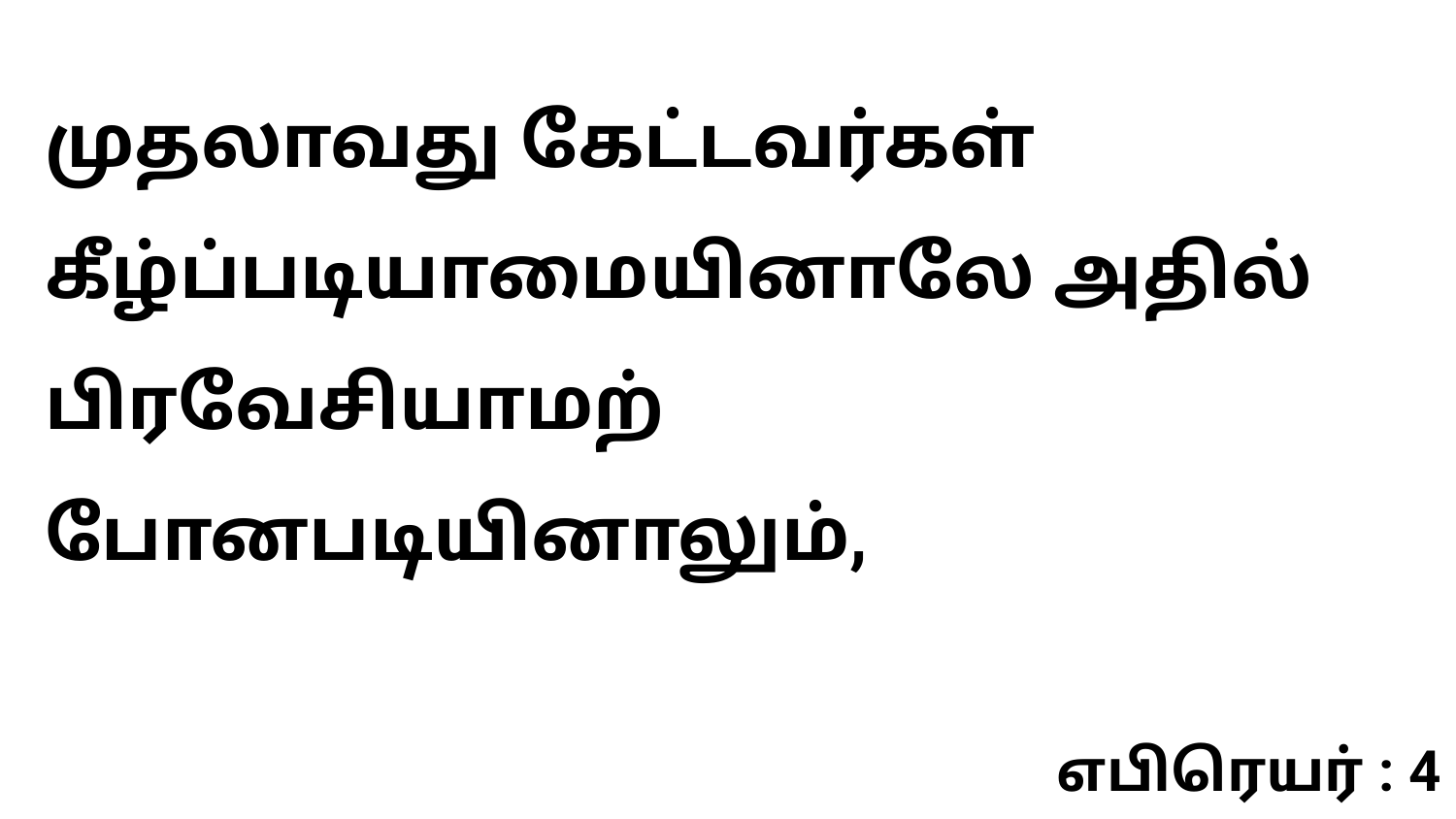

முதலாவது கேட்டவர்கள் கீழ்ப்படியாமையினாலே அதில் பிரவேசியாமற் போனபடியினாலும்,
எபிரெயர் : 4